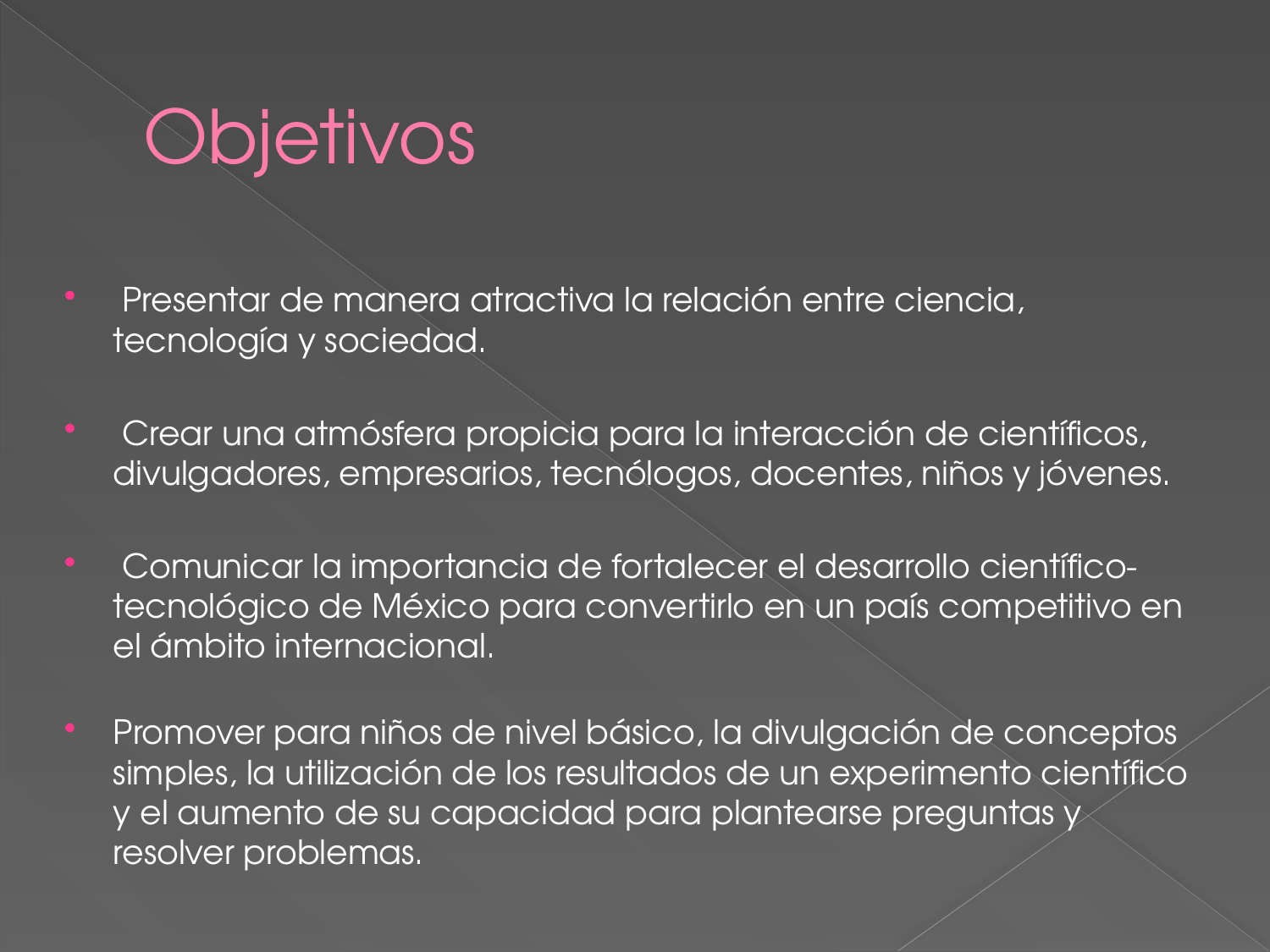

# Objetivos

 Presentar de manera atractiva la relación entre ciencia, tecnología y sociedad.

 Crear una atmósfera propicia para la interacción de científicos, divulgadores, empresarios, tecnólogos, docentes, niños y jóvenes.

 Comunicar la importancia de fortalecer el desarrollo científico-tecnológico de México para convertirlo en un país competitivo en el ámbito internacional.
Promover para niños de nivel básico, la divulgación de conceptos simples, la utilización de los resultados de un experimento científico y el aumento de su capacidad para plantearse preguntas y resolver problemas.